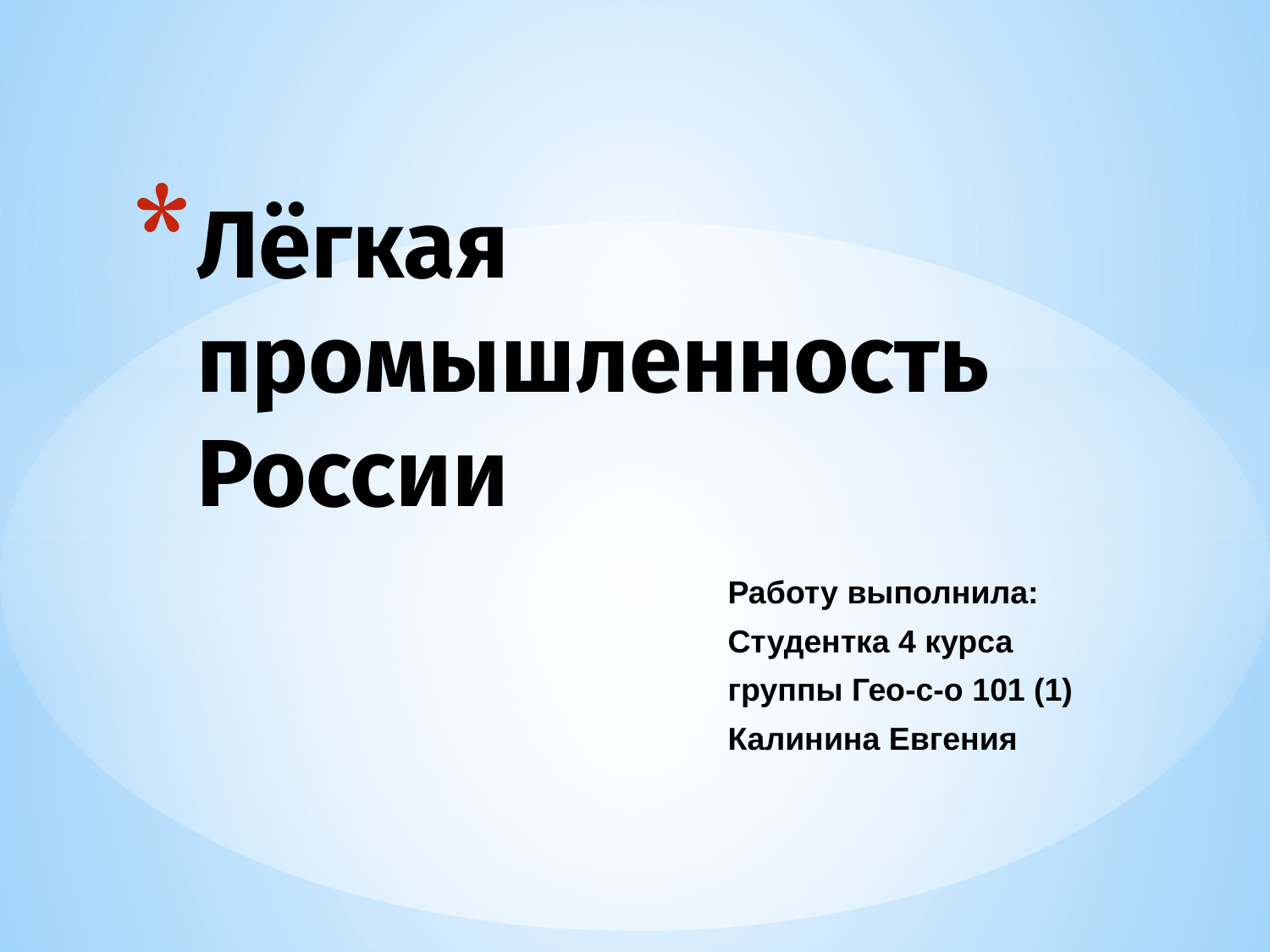

# Лёгкая промышленность России
Работу выполнила:
Студентка 4 курса
группы Гео-с-о 101 (1)
Калинина Евгения